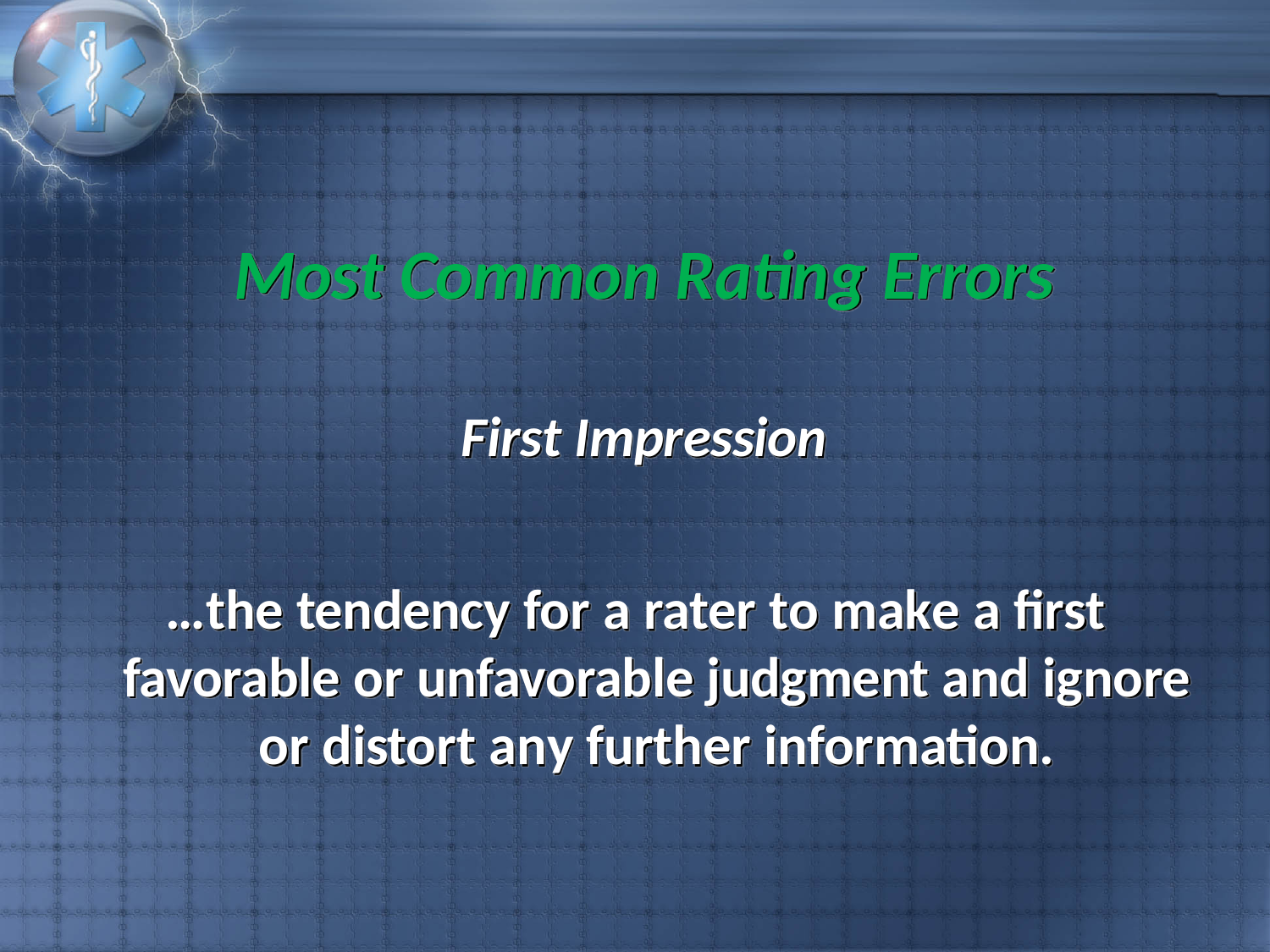

Most Common Rating Errors

First Impression

…the tendency for a rater to make a first favorable or unfavorable judgment and ignore or distort any further information.